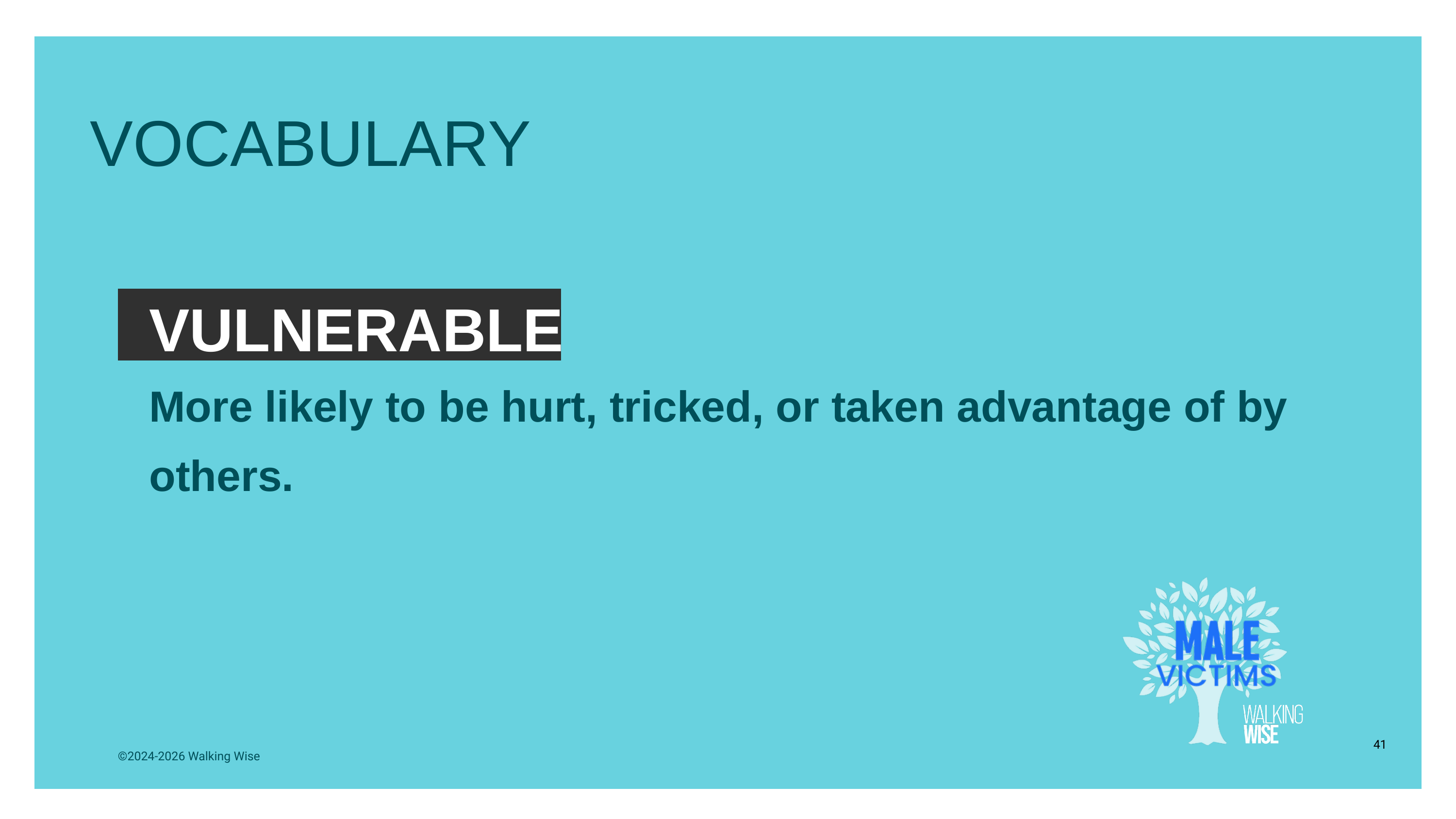

EDUCATON GUIDE
VOCABULARY
VULNERABLE

More likely to be hurt, tricked, or taken advantage of by others.

41
©2024-2026 Walking Wise
3